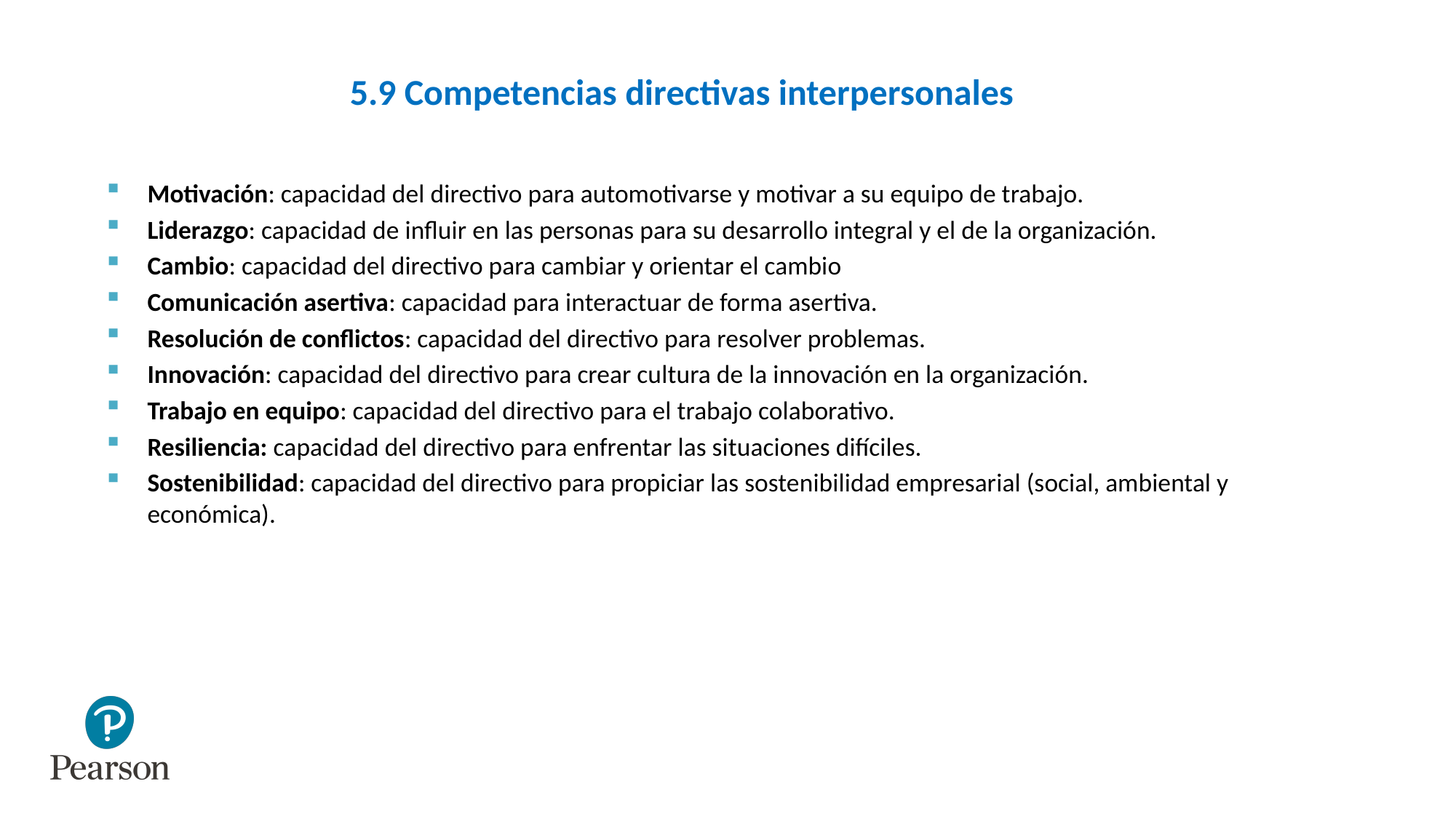

# 5.9 Competencias directivas interpersonales

Motivación: capacidad del directivo para automotivarse y motivar a su equipo de trabajo.
Liderazgo: capacidad de influir en las personas para su desarrollo integral y el de la organización.
Cambio: capacidad del directivo para cambiar y orientar el cambio
Comunicación asertiva: capacidad para interactuar de forma asertiva.
Resolución de conflictos: capacidad del directivo para resolver problemas.
Innovación: capacidad del directivo para crear cultura de la innovación en la organización.
Trabajo en equipo: capacidad del directivo para el trabajo colaborativo.
Resiliencia: capacidad del directivo para enfrentar las situaciones difíciles.
Sostenibilidad: capacidad del directivo para propiciar las sostenibilidad empresarial (social, ambiental y económica).